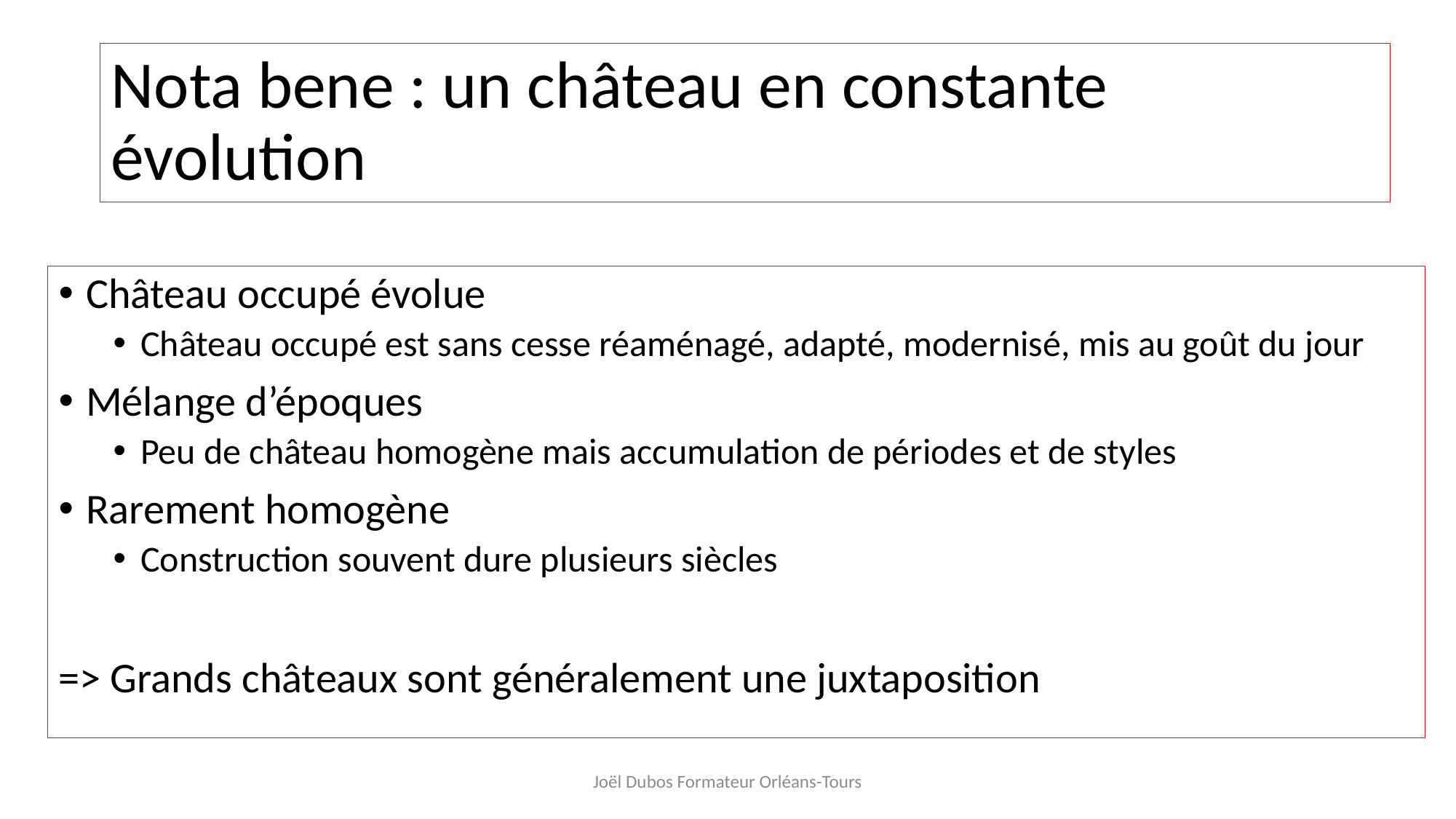

# Nota bene : un château en constante évolution
Château occupé évolue
Château occupé est sans cesse réaménagé, adapté, modernisé, mis au goût du jour
Mélange d’époques
Peu de château homogène mais accumulation de périodes et de styles
Rarement homogène
Construction souvent dure plusieurs siècles

=> Grands châteaux sont généralement une juxtaposition

Joël Dubos Formateur Orléans-Tours